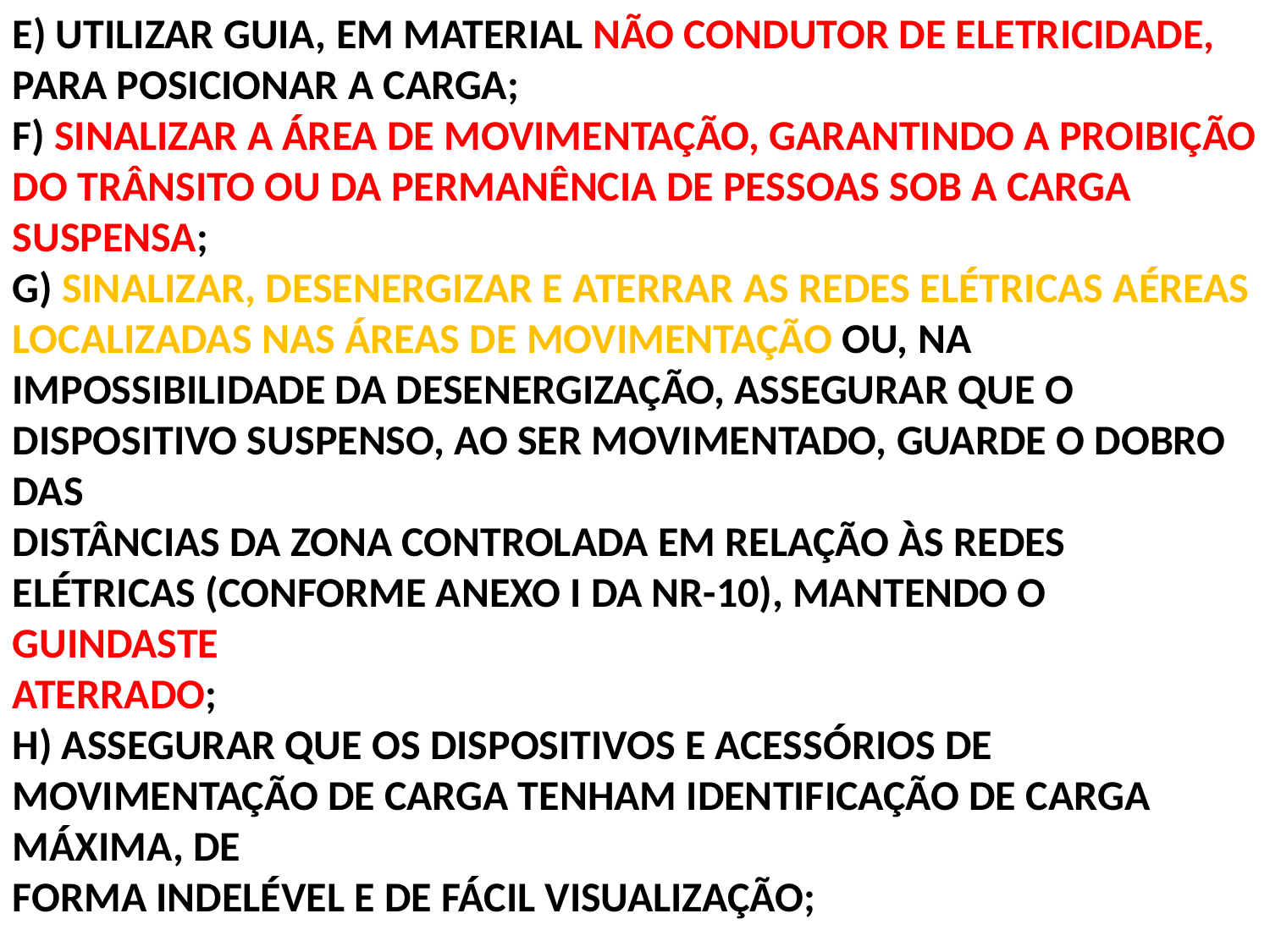

E) UTILIZAR GUIA, EM MATERIAL NÃO CONDUTOR DE ELETRICIDADE, PARA POSICIONAR A CARGA;
F) SINALIZAR A ÁREA DE MOVIMENTAÇÃO, GARANTINDO A PROIBIÇÃO DO TRÂNSITO OU DA PERMANÊNCIA DE PESSOAS SOB A CARGA
SUSPENSA;
G) SINALIZAR, DESENERGIZAR E ATERRAR AS REDES ELÉTRICAS AÉREAS LOCALIZADAS NAS ÁREAS DE MOVIMENTAÇÃO OU, NA
IMPOSSIBILIDADE DA DESENERGIZAÇÃO, ASSEGURAR QUE O DISPOSITIVO SUSPENSO, AO SER MOVIMENTADO, GUARDE O DOBRO DAS
DISTÂNCIAS DA ZONA CONTROLADA EM RELAÇÃO ÀS REDES ELÉTRICAS (CONFORME ANEXO I DA NR-10), MANTENDO O GUINDASTE
ATERRADO;
H) ASSEGURAR QUE OS DISPOSITIVOS E ACESSÓRIOS DE MOVIMENTAÇÃO DE CARGA TENHAM IDENTIFICAÇÃO DE CARGA MÁXIMA, DE
FORMA INDELÉVEL E DE FÁCIL VISUALIZAÇÃO;